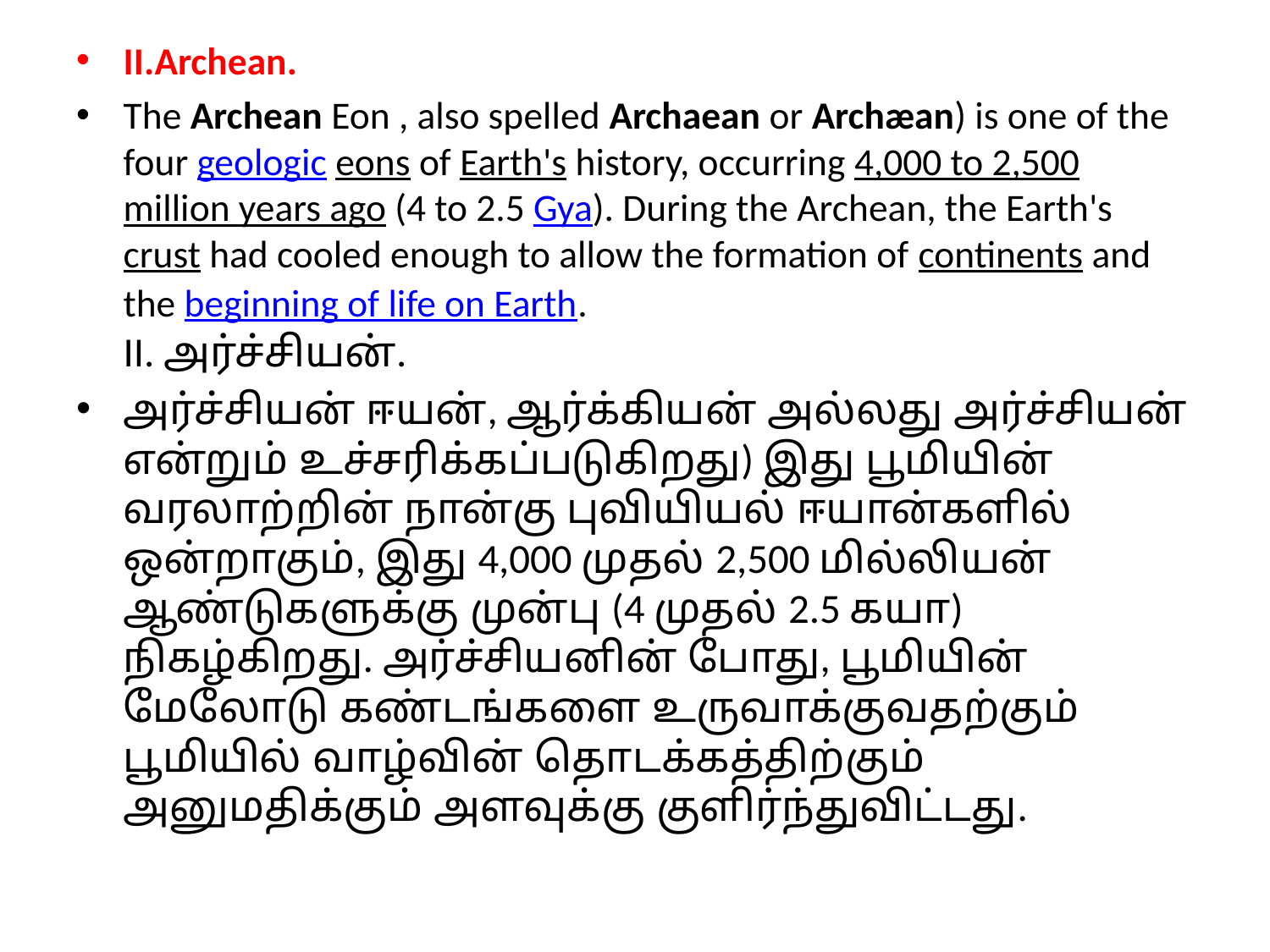

II.Archean.
The Archean Eon , also spelled Archaean or Archæan) is one of the four geologic eons of Earth's history, occurring 4,000 to 2,500 million years ago (4 to 2.5 Gya). During the Archean, the Earth's crust had cooled enough to allow the formation of continents and the beginning of life on Earth.
II. அர்ச்சியன்.
அர்ச்சியன் ஈயன், ஆர்க்கியன் அல்லது அர்ச்சியன் என்றும் உச்சரிக்கப்படுகிறது) இது பூமியின் வரலாற்றின் நான்கு புவியியல் ஈயான்களில் ஒன்றாகும், இது 4,000 முதல் 2,500 மில்லியன் ஆண்டுகளுக்கு முன்பு (4 முதல் 2.5 கயா) நிகழ்கிறது. அர்ச்சியனின் போது, ​​பூமியின் மேலோடு கண்டங்களை உருவாக்குவதற்கும் பூமியில் வாழ்வின் தொடக்கத்திற்கும் அனுமதிக்கும் அளவுக்கு குளிர்ந்துவிட்டது.